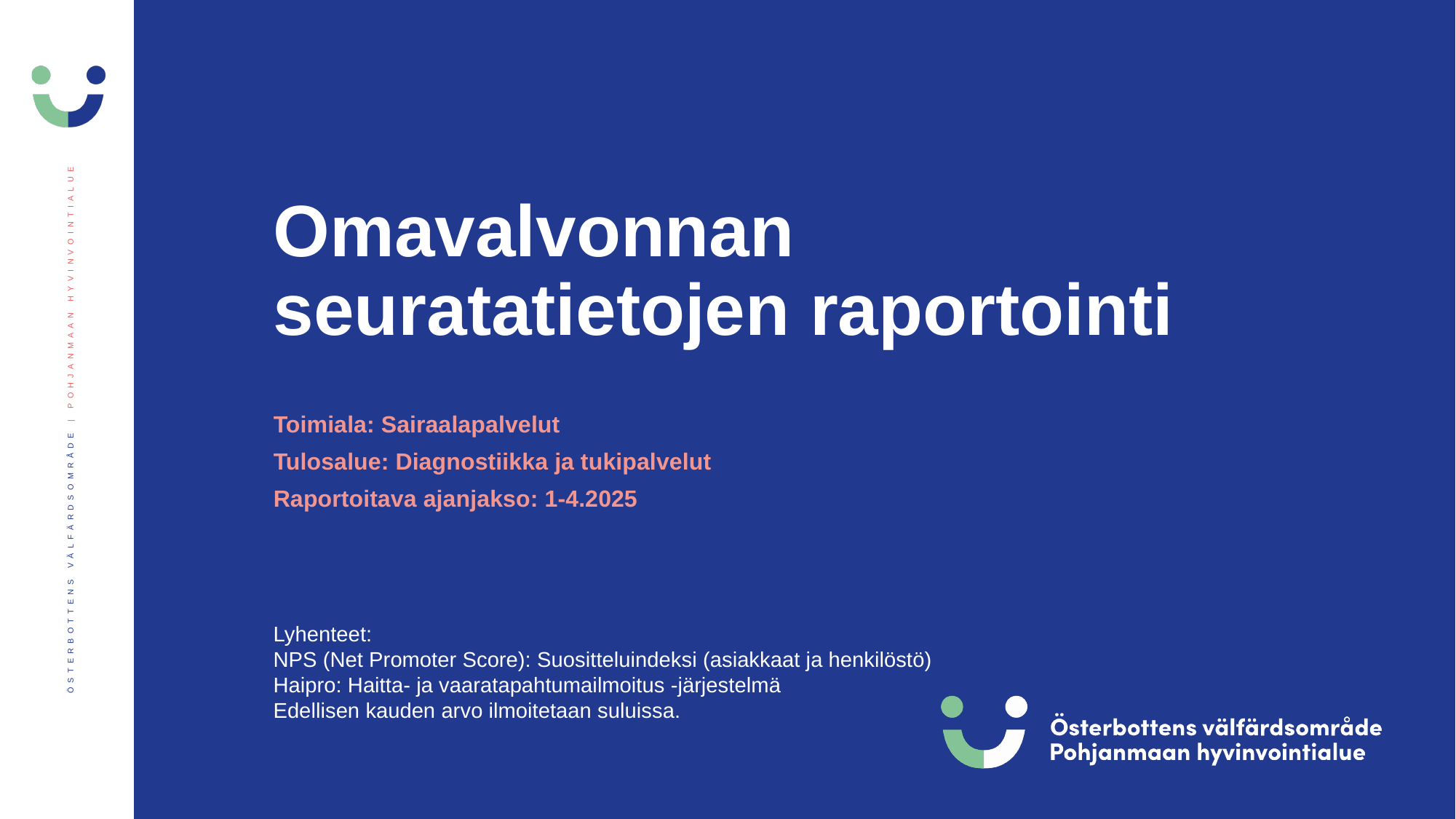

# Omavalvonnan seuratatietojen raportointi
Toimiala: Sairaalapalvelut
Tulosalue: Diagnostiikka ja tukipalvelut
Raportoitava ajanjakso: 1-4.2025
Lyhenteet:
NPS (Net Promoter Score): Suositteluindeksi (asiakkaat ja henkilöstö)
Haipro: Haitta- ja vaaratapahtumailmoitus -järjestelmä
Edellisen kauden arvo ilmoitetaan suluissa.